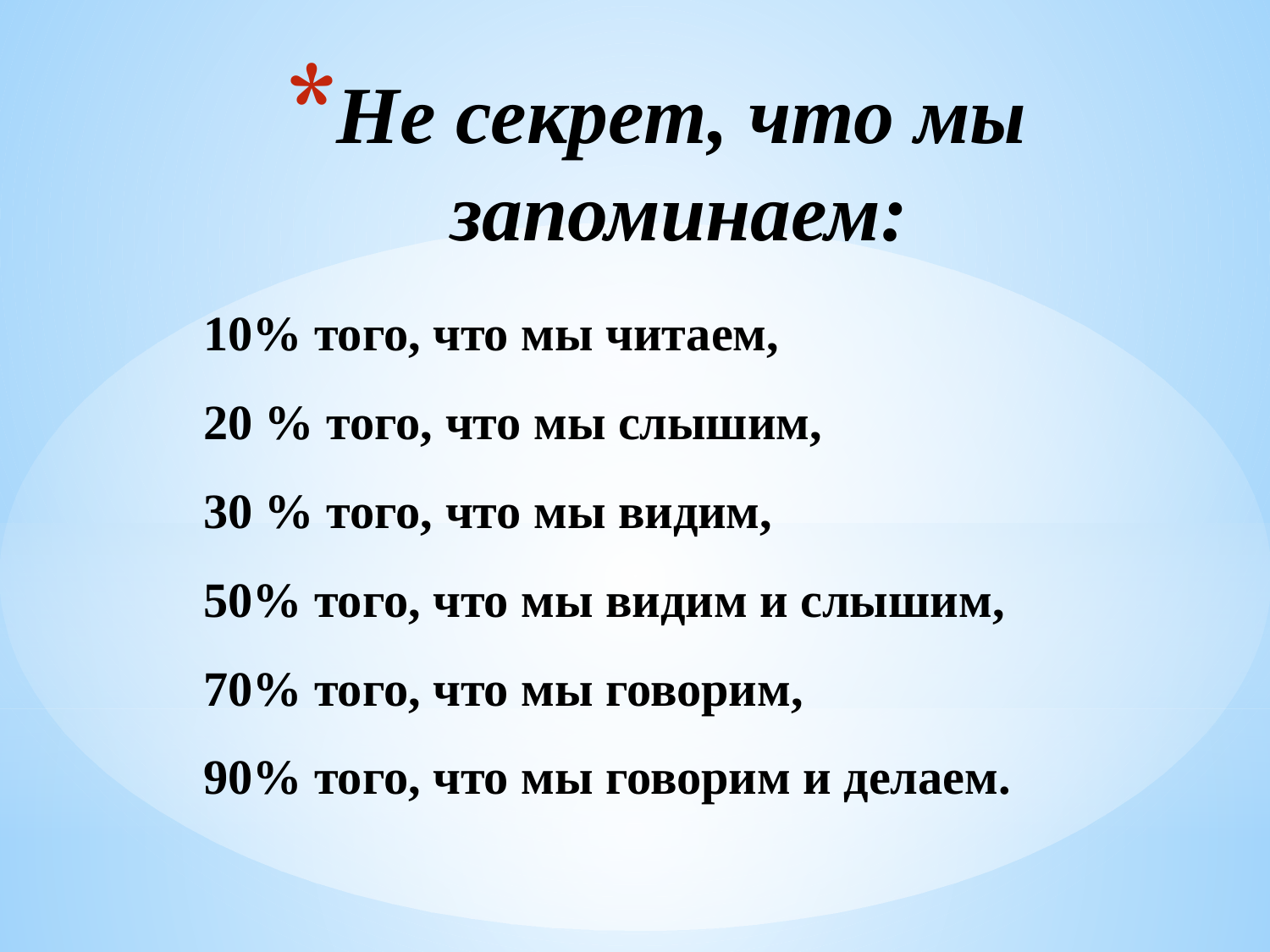

# Не секрет, что мы запоминаем:
10% того, что мы читаем,
20 % того, что мы слышим,
30 % того, что мы видим,
50% того, что мы видим и слышим,
70% того, что мы говорим,
90% того, что мы говорим и делаем.